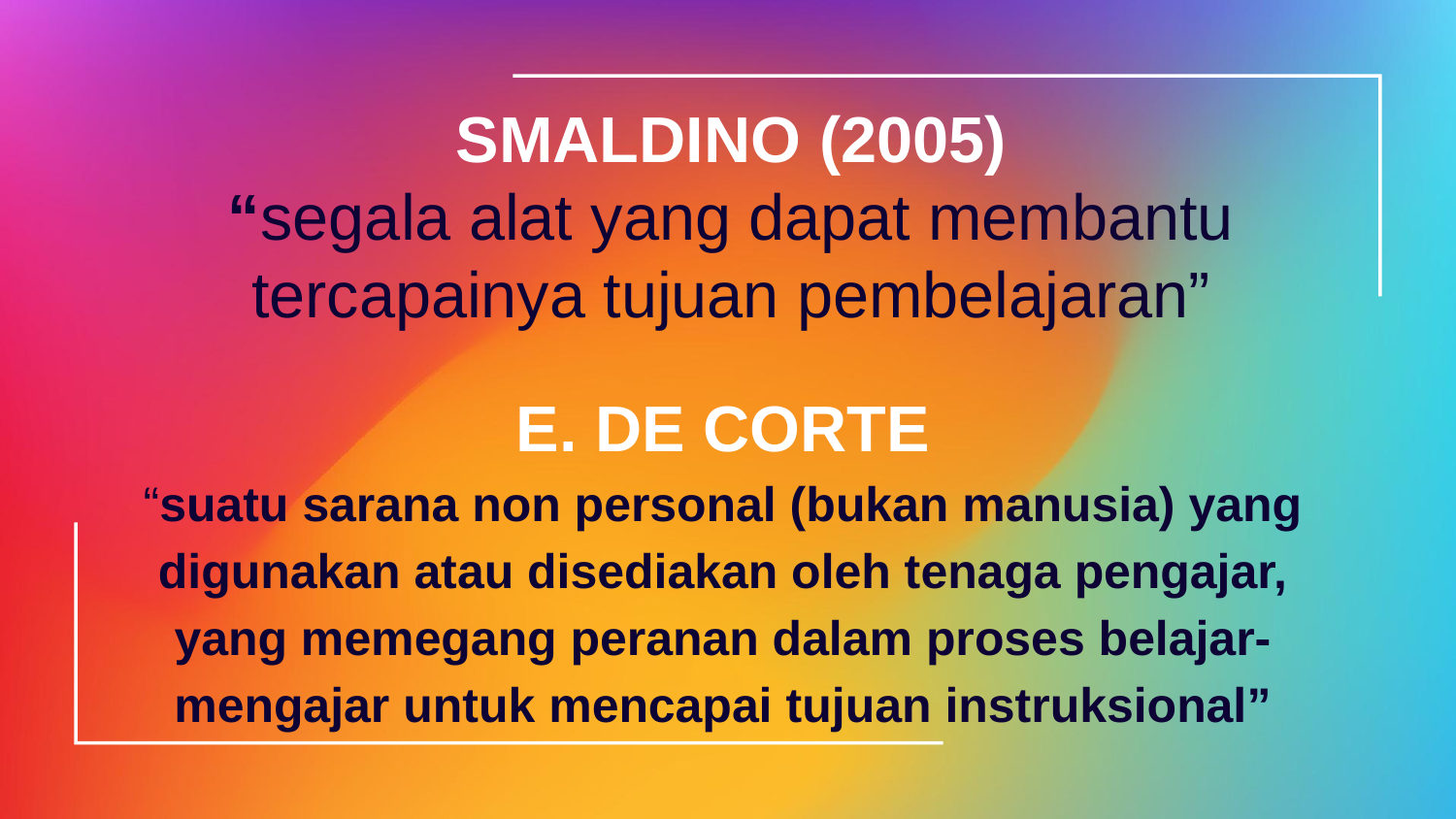

# SMALDINO (2005) “segala alat yang dapat membantu tercapainya tujuan pembelajaran”
 E. DE CORTE
“suatu sarana non personal (bukan manusia) yang digunakan atau disediakan oleh tenaga pengajar, yang memegang peranan dalam proses belajar-mengajar untuk mencapai tujuan instruksional”